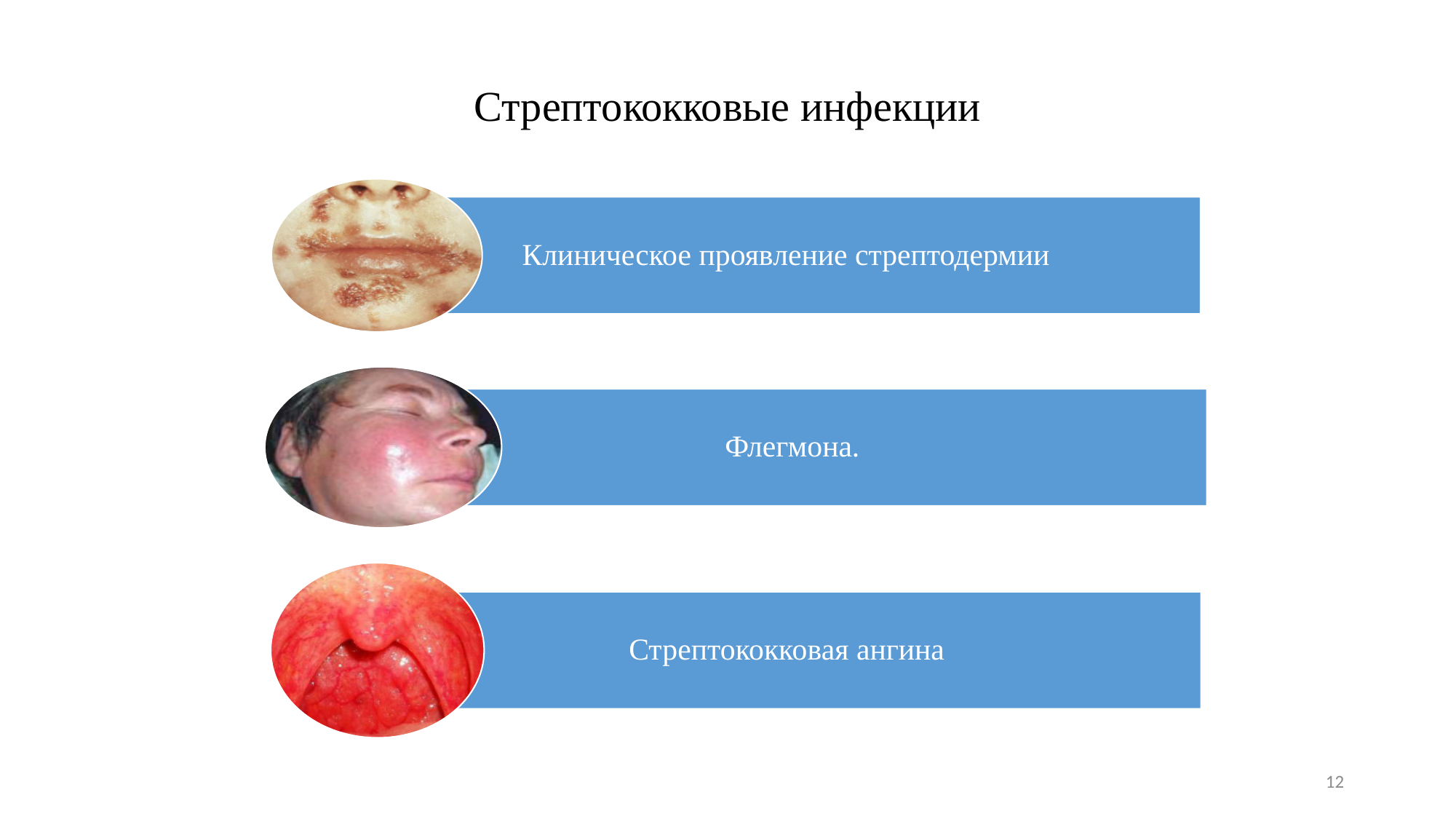

# Стрептококковые инфекции
Клиническое проявление стрептодермии
Флегмона.
Стрептококковая ангина
12